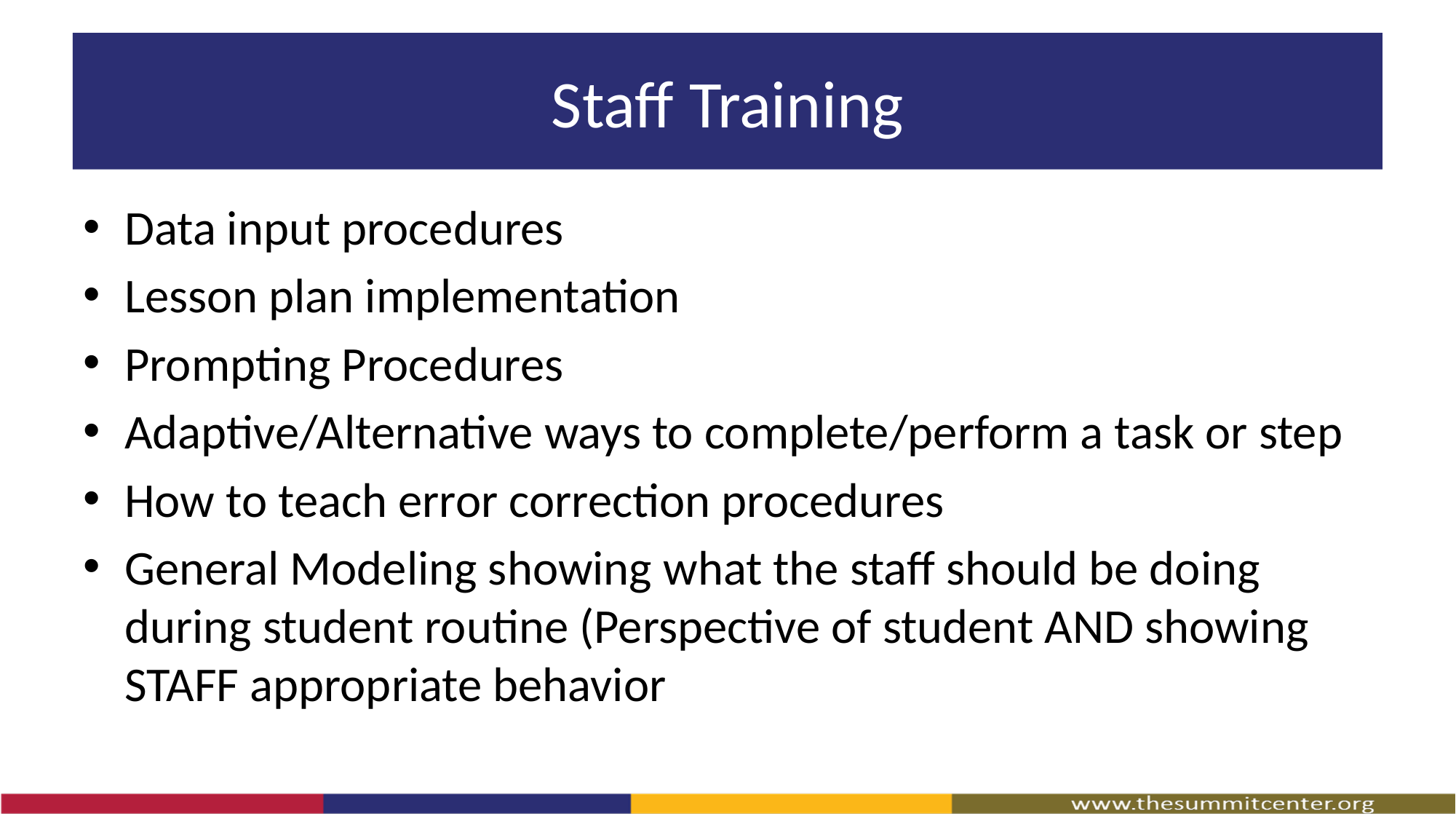

# Staff Training
Data input procedures
Lesson plan implementation
Prompting Procedures
Adaptive/Alternative ways to complete/perform a task or step
How to teach error correction procedures
General Modeling showing what the staff should be doing during student routine (Perspective of student AND showing STAFF appropriate behavior